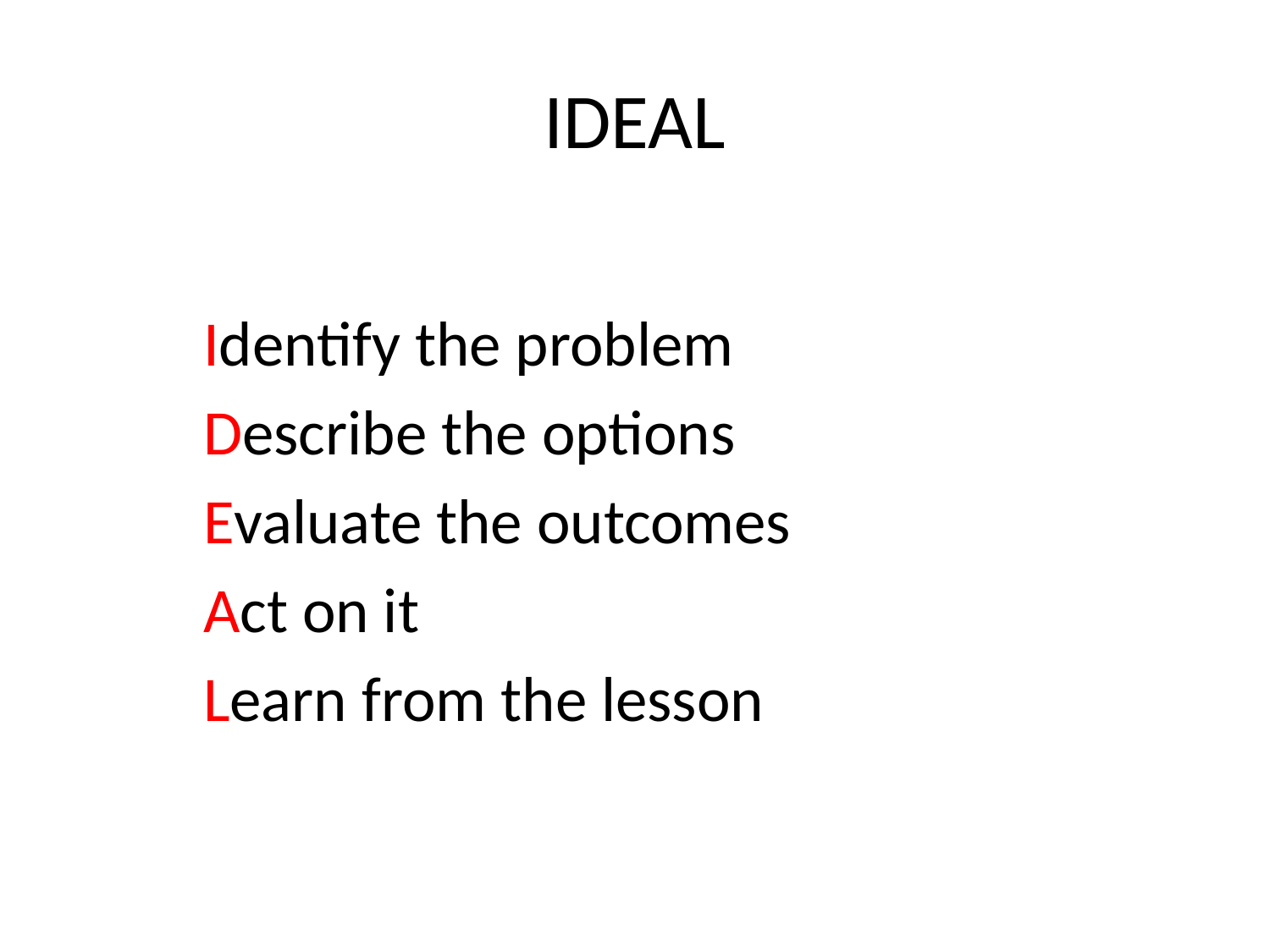

# IDEAL
Identify the problem
Describe the options
Evaluate the outcomes
Act on it
Learn from the lesson